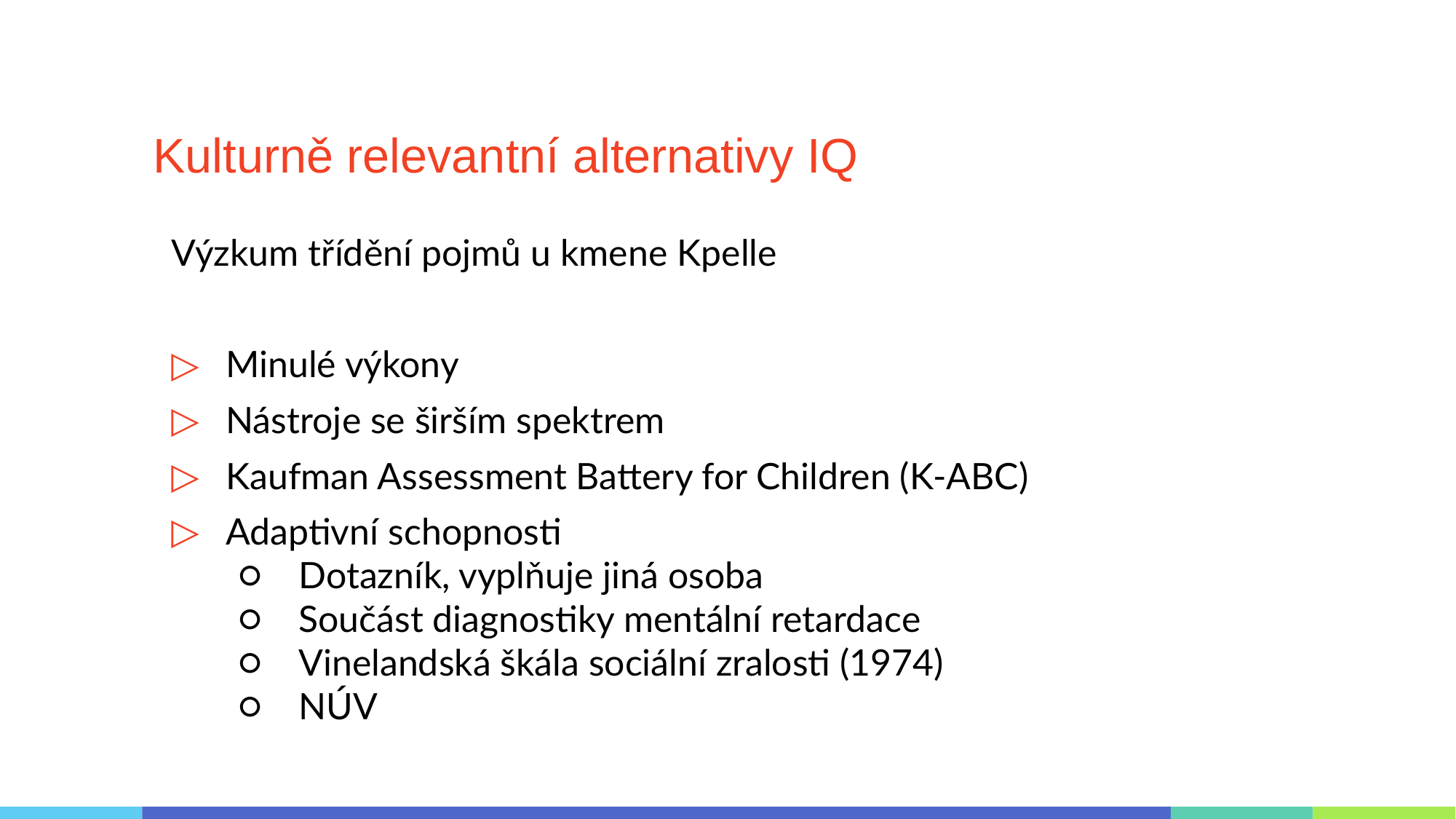

# Kulturně relevantní alternativy IQ
Výzkum třídění pojmů u kmene Kpelle

Minulé výkony
Nástroje se širším spektrem
Kaufman Assessment Battery for Children (K-ABC)
Adaptivní schopnosti
Dotazník, vyplňuje jiná osoba
Součást diagnostiky mentální retardace
Vinelandská škála sociální zralosti (1974)
NÚV